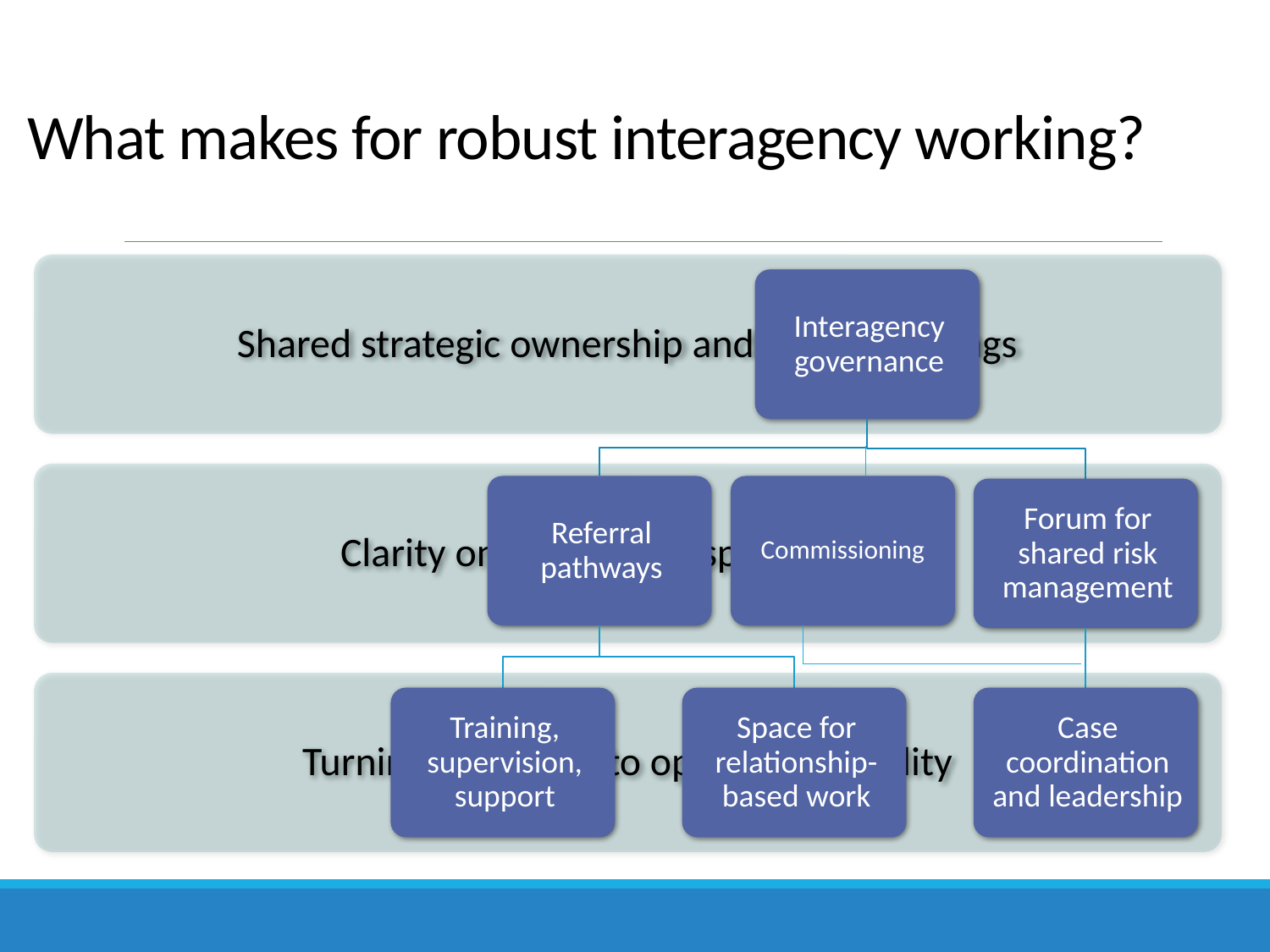

# What makes for robust interagency working?
Turning strategy into operational reality
Clarity on roles and responsibilities
Shared strategic ownership and understandings
Interagency governance
Referral pathways
Training, supervision, support
Space for relationship-based work
Forum for shared risk management
Case coordination and leadership

Commissioning